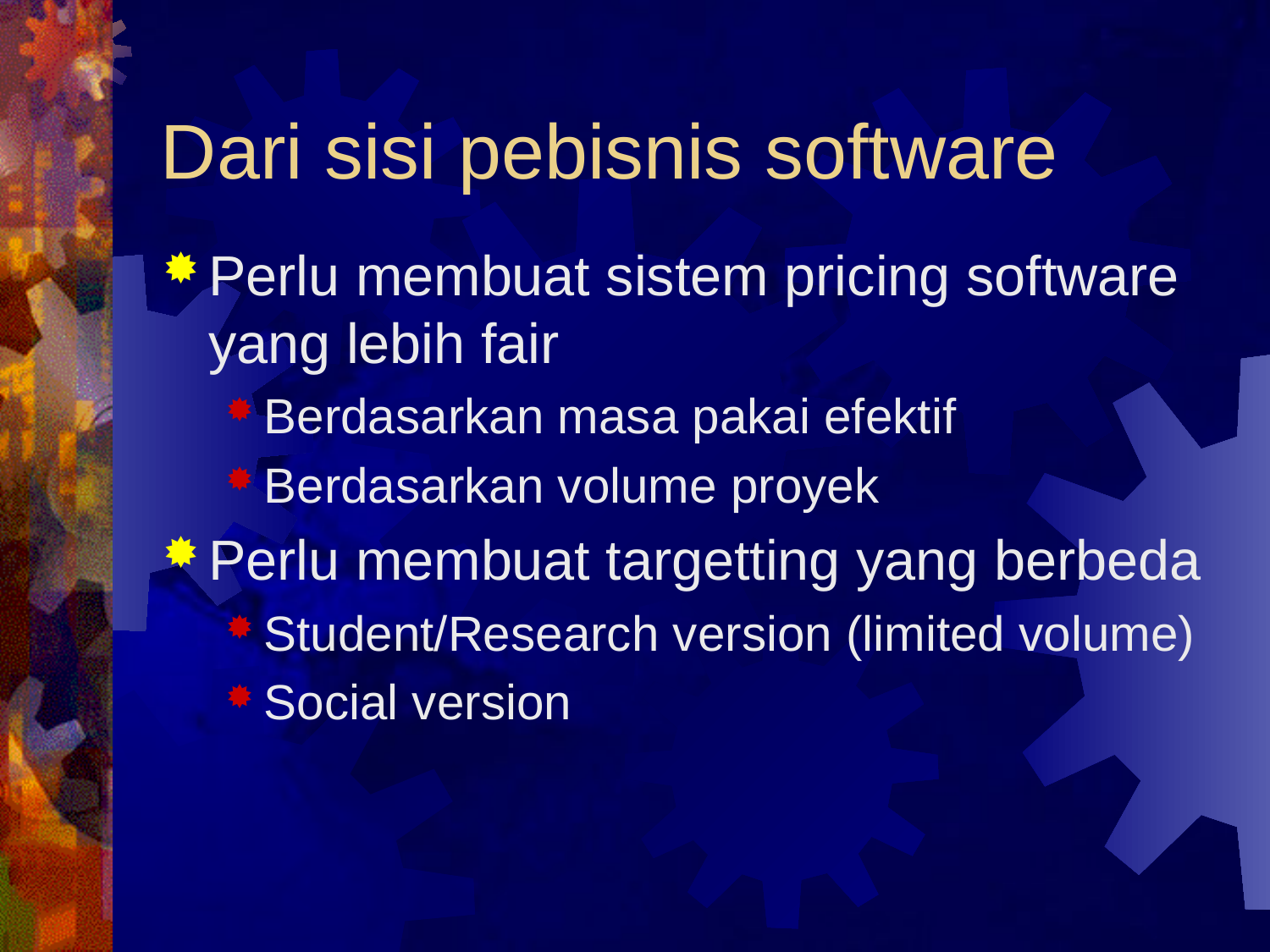

# Dari sisi pebisnis software
Perlu membuat sistem pricing software yang lebih fair
Berdasarkan masa pakai efektif
Berdasarkan volume proyek
Perlu membuat targetting yang berbeda
Student/Research version (limited volume)
Social version